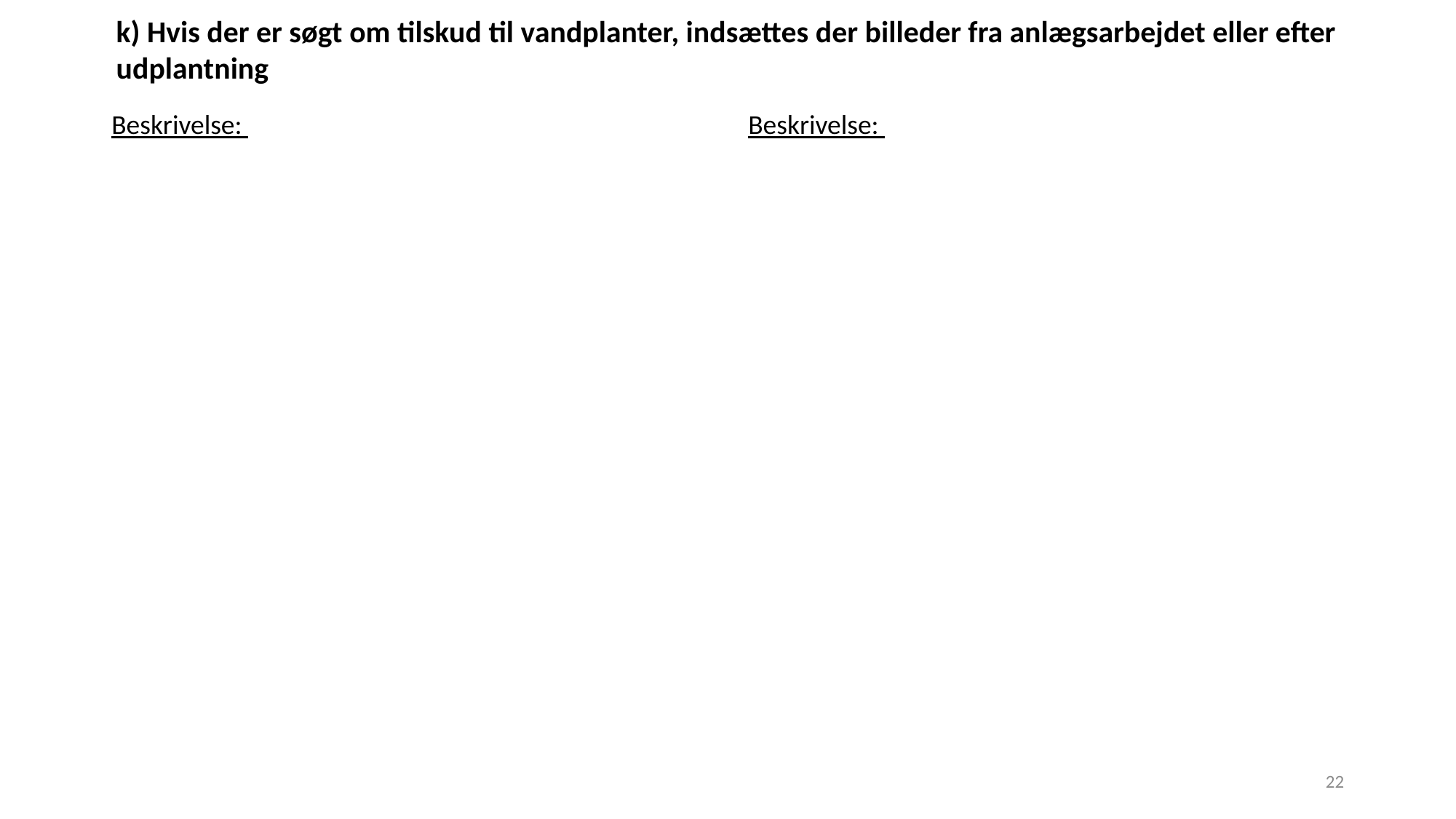

k) Hvis der er søgt om tilskud til vandplanter, indsættes der billeder fra anlægsarbejdet eller efter
udplantning
Beskrivelse:

Beskrivelse:

22